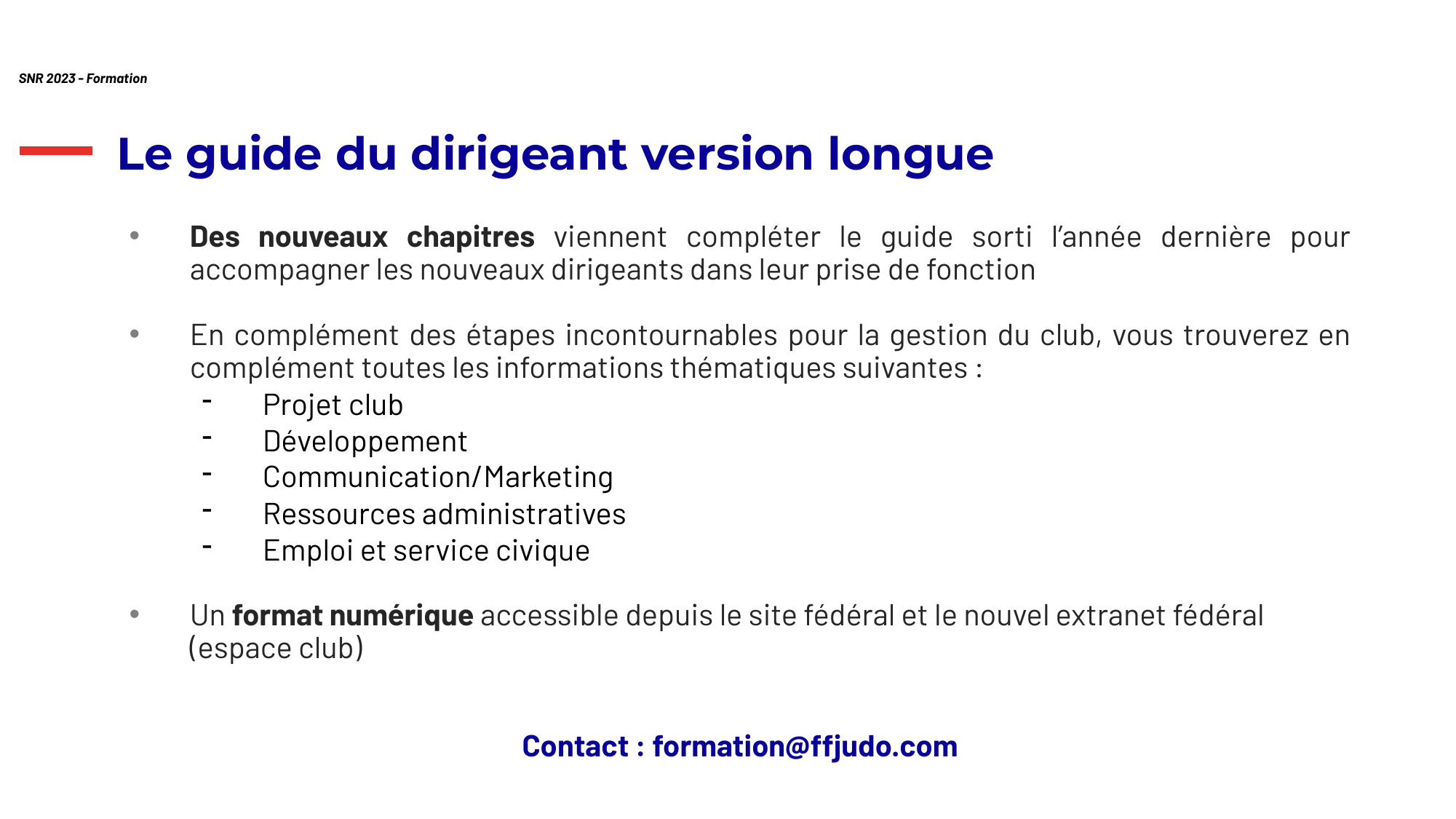

SNR 2023 - Formation
# Le guide du dirigeant version longue

Des nouveaux chapitres viennent compléter le guide sorti l’année dernière pour accompagner les nouveaux dirigeants dans leur prise de fonction

En complément des étapes incontournables pour la gestion du club, vous trouverez en complément toutes les informations thématiques suivantes :
Projet club
Développement
Communication/Marketing
Ressources administratives
Emploi et service civique

Un format numérique accessible depuis le site fédéral et le nouvel extranet fédéral (espace club)

Contact : formation@ffjudo.com